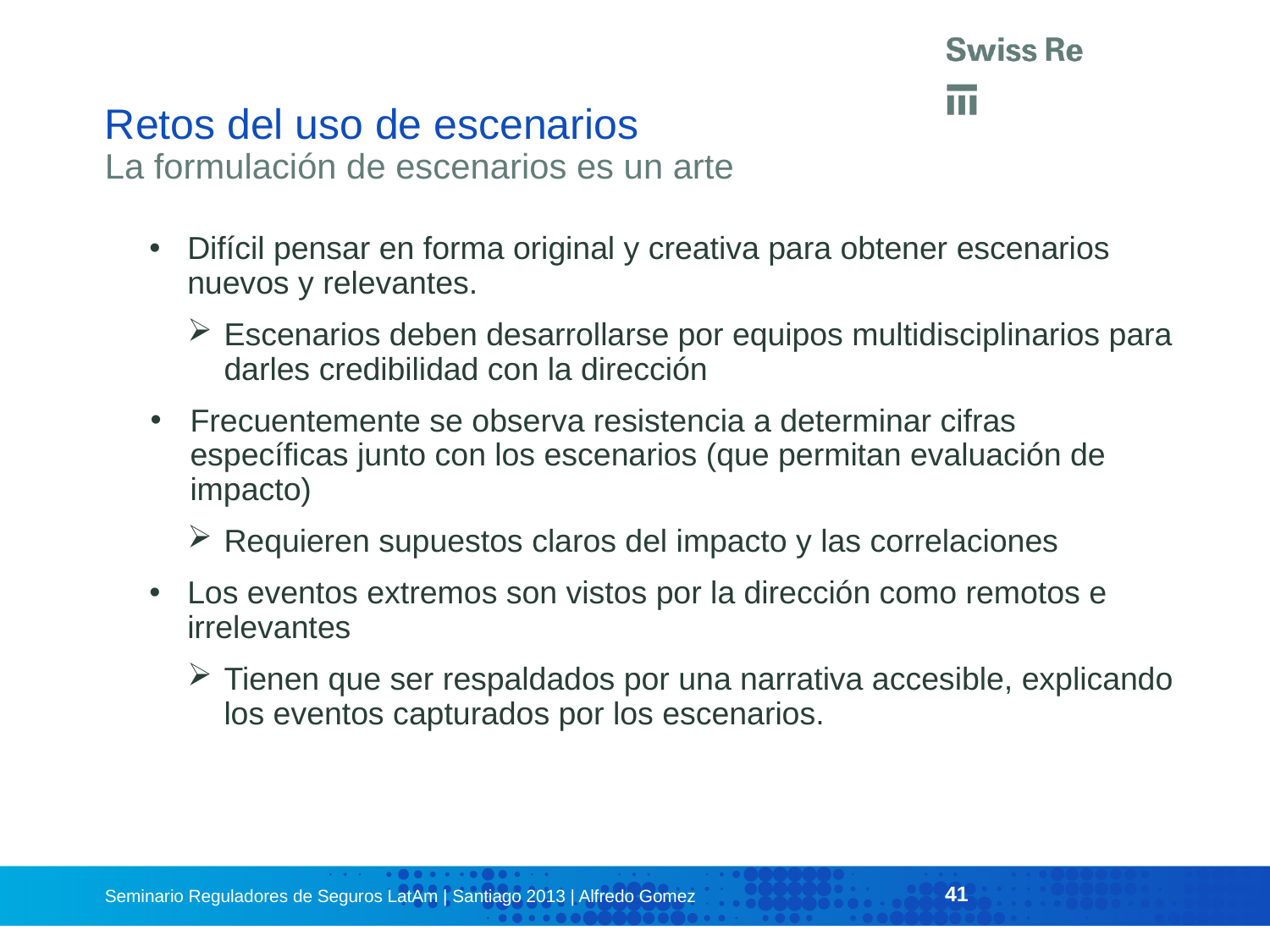

# Retos del uso de escenarios La formulación de escenarios es un arte
Difícil pensar en forma original y creativa para obtener escenarios nuevos y relevantes.
Escenarios deben desarrollarse por equipos multidisciplinarios para darles credibilidad con la dirección
Frecuentemente se observa resistencia a determinar cifras específicas junto con los escenarios (que permitan evaluación de impacto)
Requieren supuestos claros del impacto y las correlaciones
Los eventos extremos son vistos por la dirección como remotos e irrelevantes
Tienen que ser respaldados por una narrativa accesible, explicando los eventos capturados por los escenarios.

41